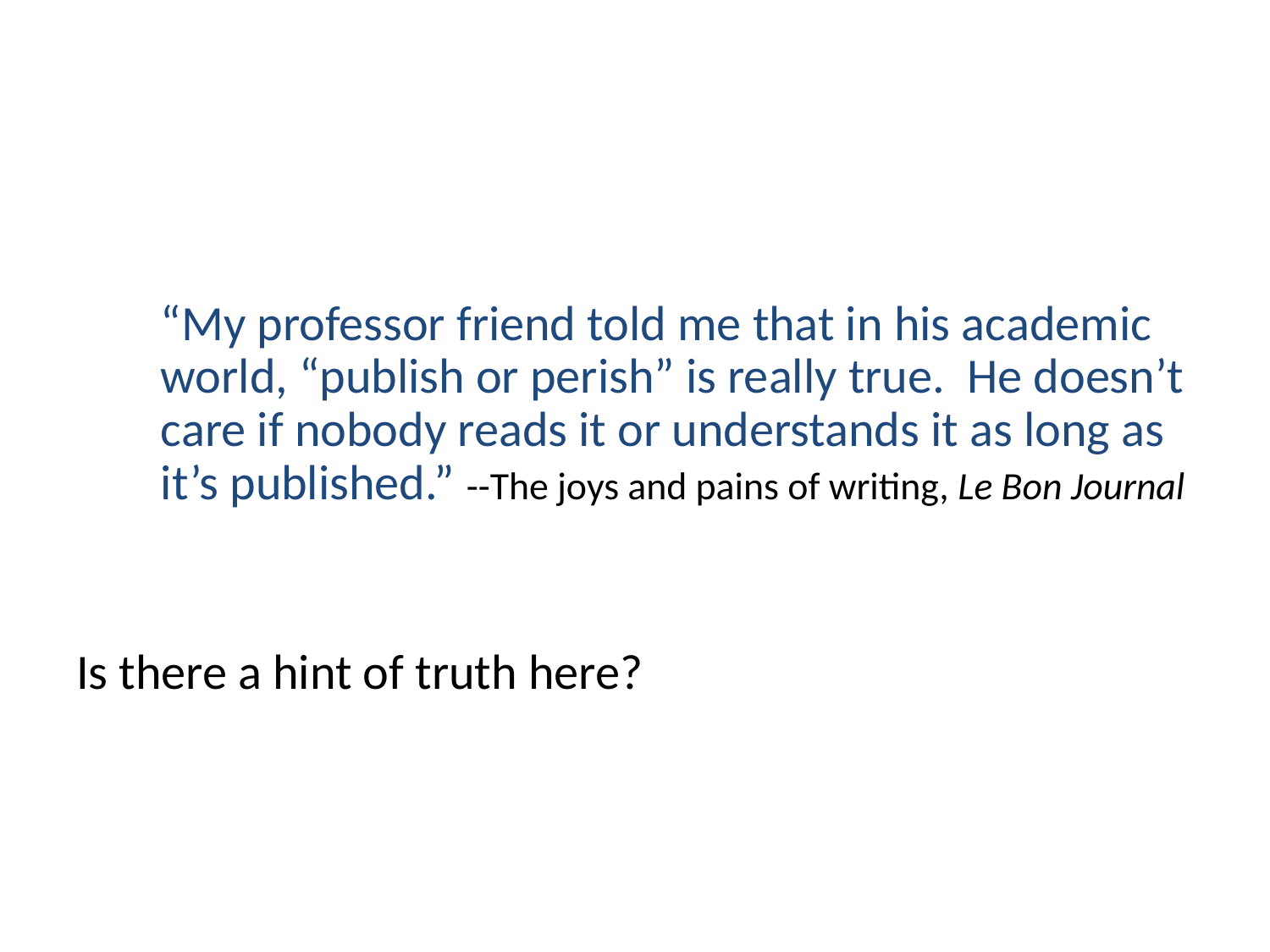

#

	“My professor friend told me that in his academic world, “publish or perish” is really true.  He doesn’t care if nobody reads it or understands it as long as it’s published.” --The joys and pains of writing, Le Bon Journal

Is there a hint of truth here?